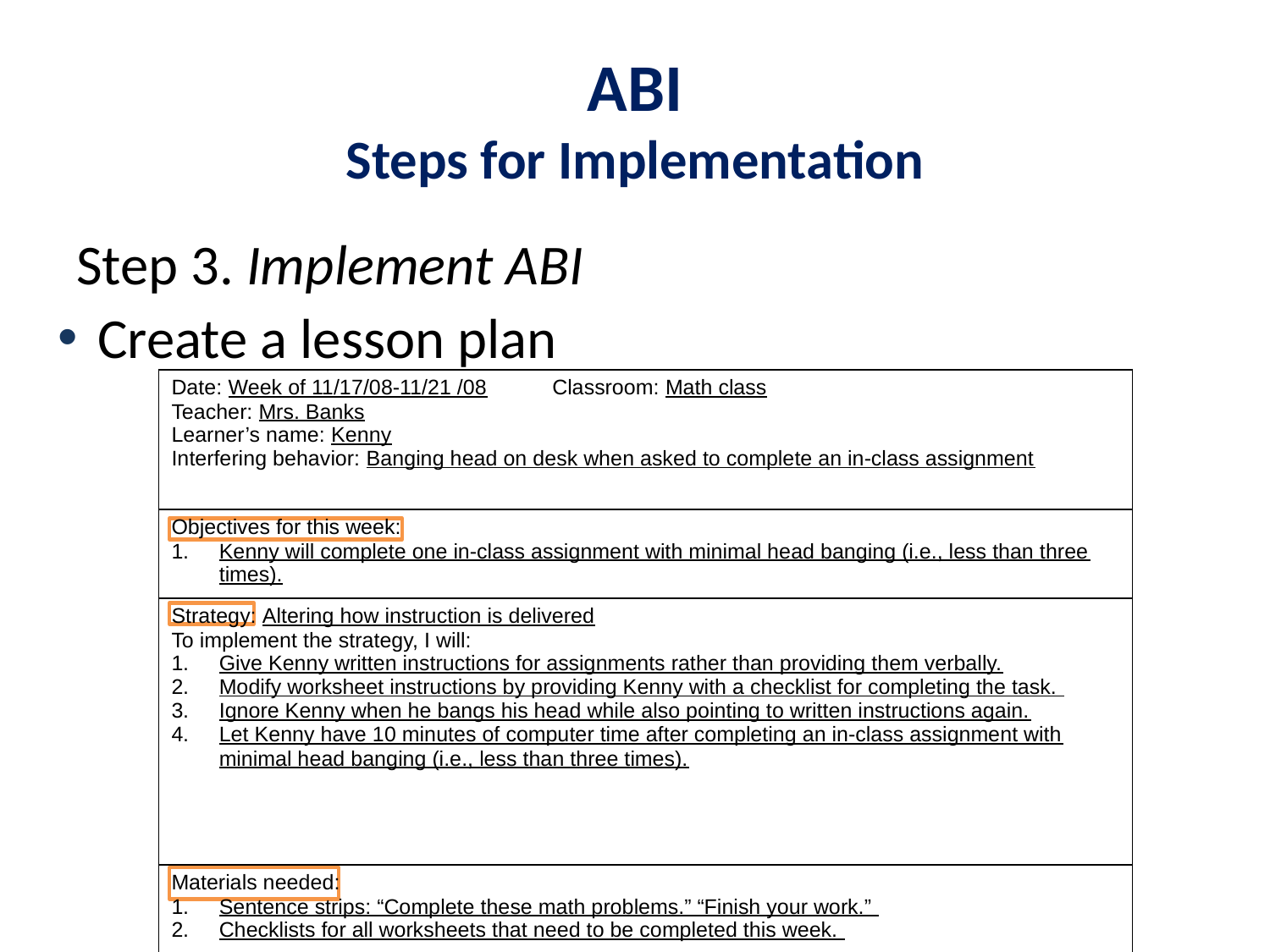

# ABI Steps for Implementation
Step 3. Implement ABI

Create a lesson plan
| Date: Week of 11/17/08-11/21 /08 Classroom: Math class Teacher: Mrs. Banks Learner’s name: Kenny Interfering behavior: Banging head on desk when asked to complete an in-class assignment |
| --- |
| Objectives for this week: Kenny will complete one in-class assignment with minimal head banging (i.e., less than three times). |
| Strategy: Altering how instruction is delivered To implement the strategy, I will: Give Kenny written instructions for assignments rather than providing them verbally. Modify worksheet instructions by providing Kenny with a checklist for completing the task. Ignore Kenny when he bangs his head while also pointing to written instructions again. Let Kenny have 10 minutes of computer time after completing an in-class assignment with minimal head banging (i.e., less than three times). |
| Materials needed: Sentence strips: “Complete these math problems.” “Finish your work.” Checklists for all worksheets that need to be completed this week. |